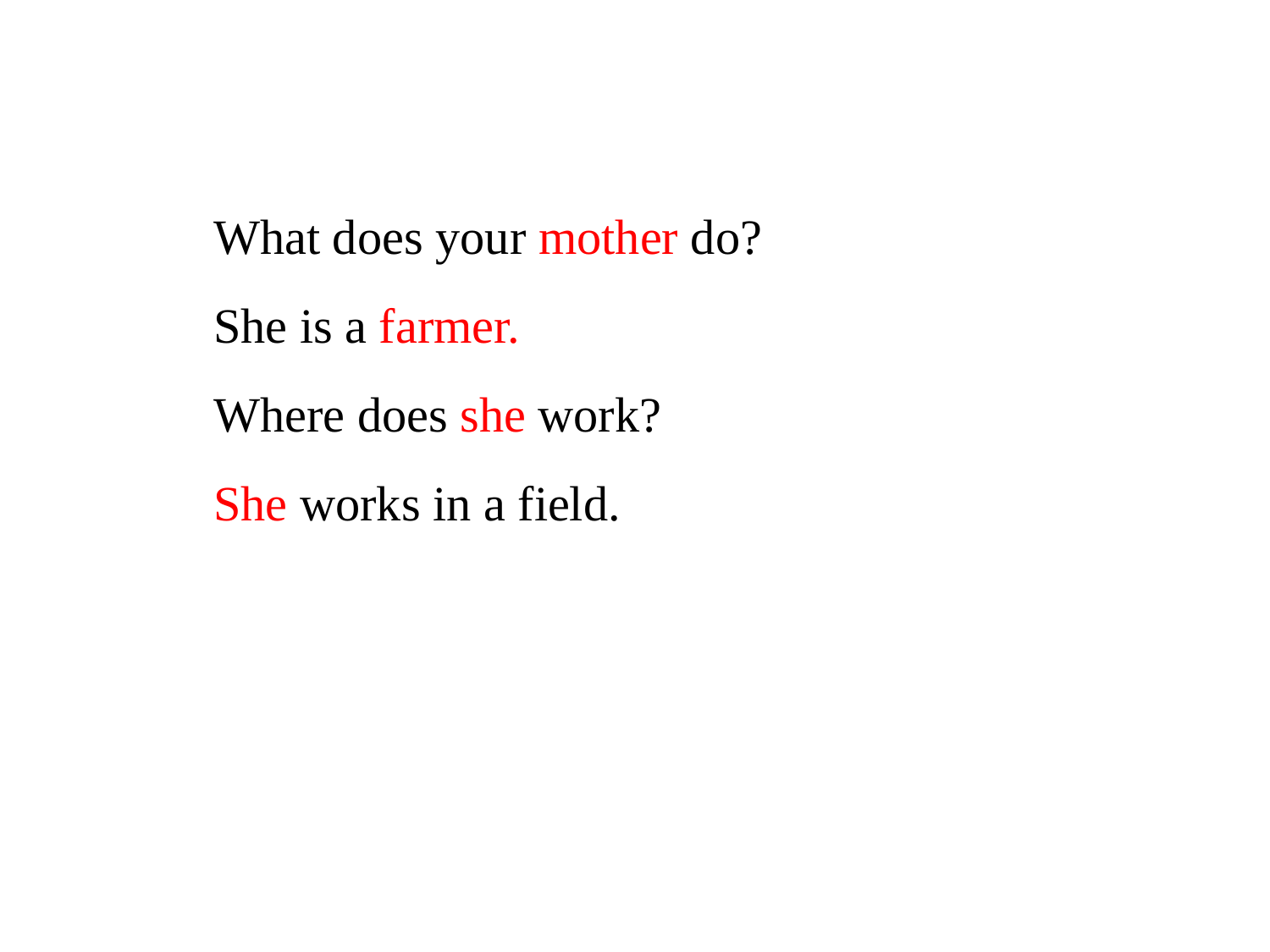

What does your mother do?
She is a farmer.
Where does she work?
She works in a field.